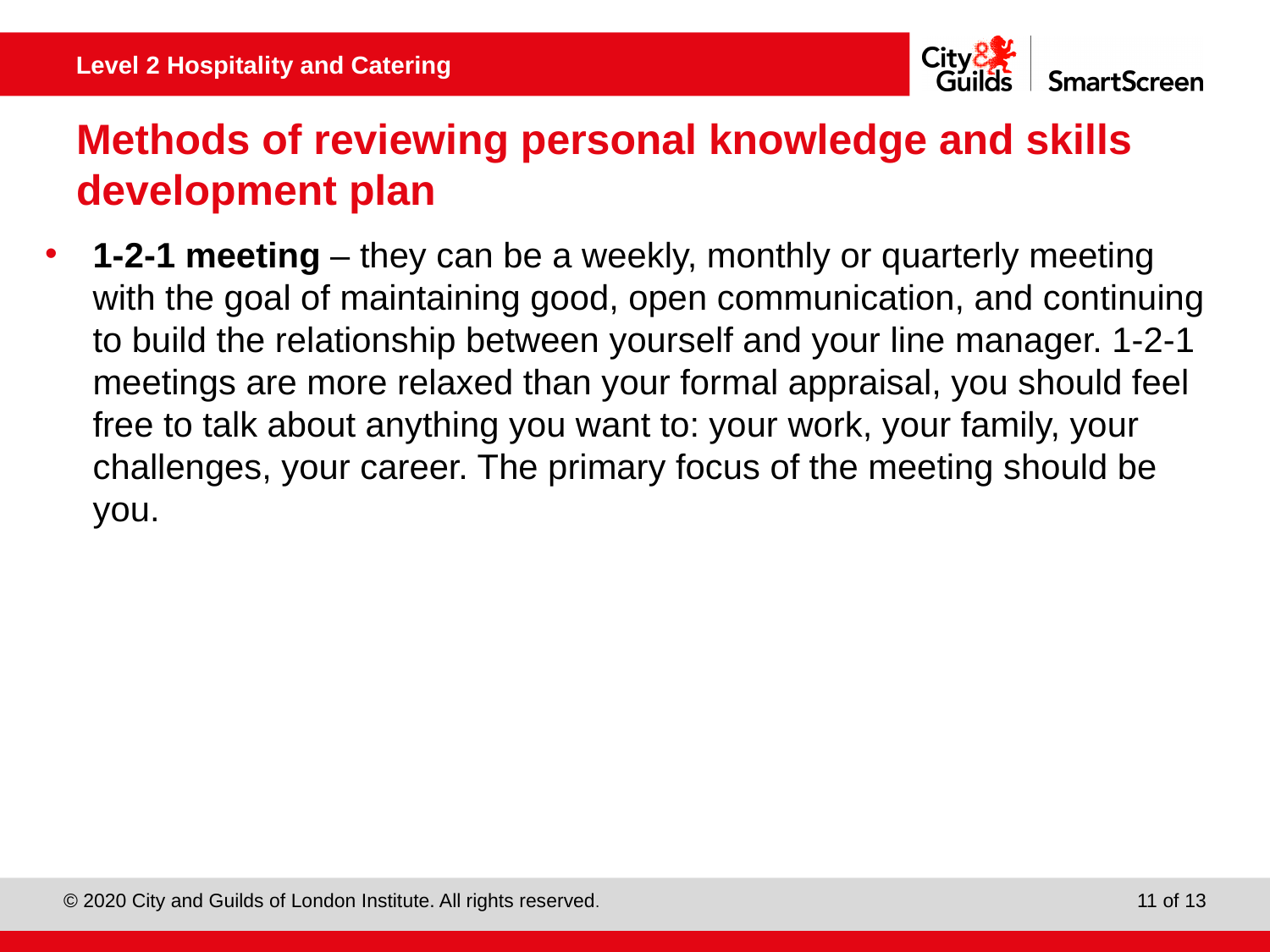

# Methods of reviewing personal knowledge and skills development plan
1-2-1 meeting – they can be a weekly, monthly or quarterly meeting with the goal of maintaining good, open communication, and continuing to build the relationship between yourself and your line manager. 1-2-1 meetings are more relaxed than your formal appraisal, you should feel free to talk about anything you want to: your work, your family, your challenges, your career. The primary focus of the meeting should be you.